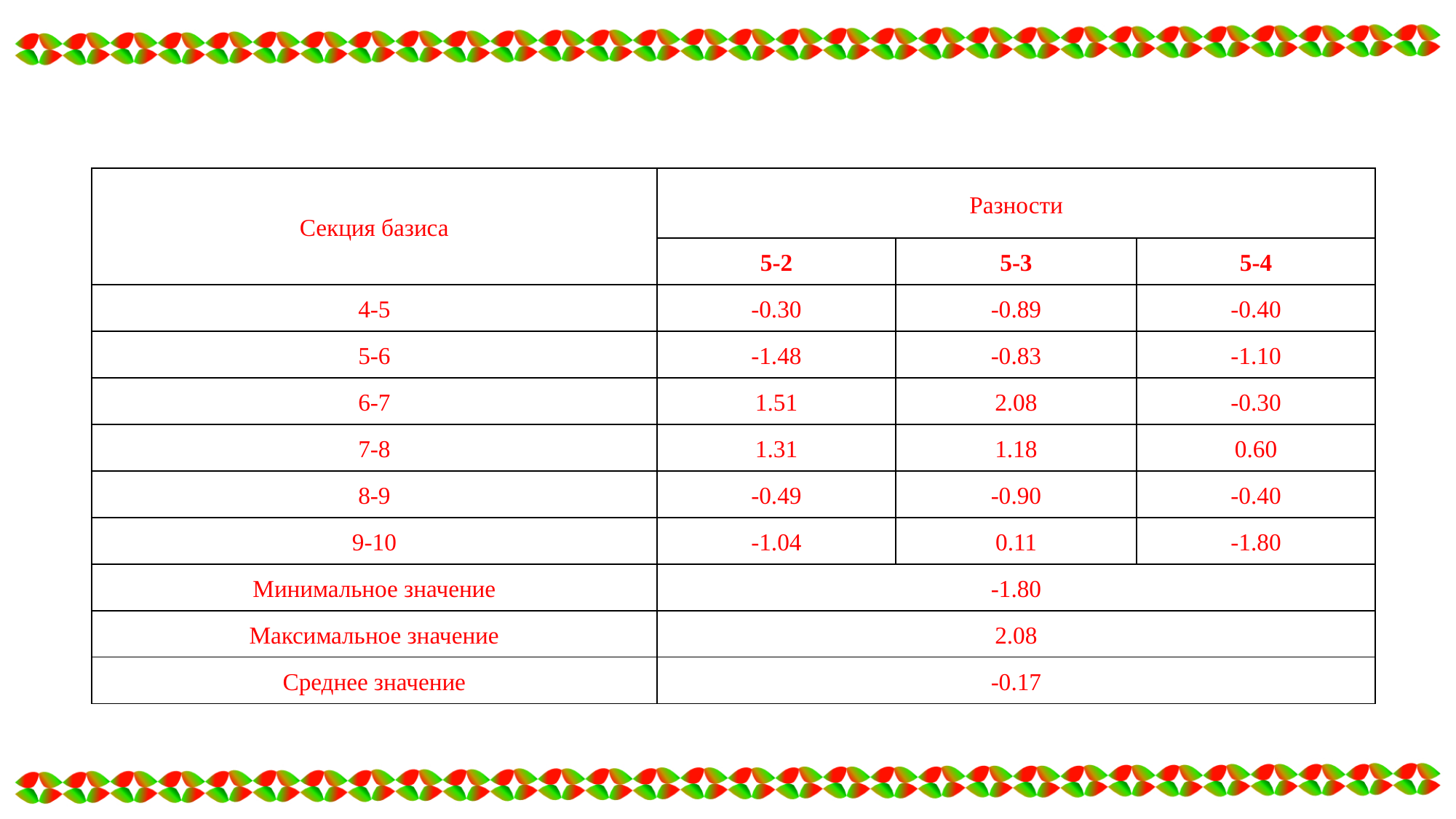

| Секция базиса | Разности |  |  |
| --- | --- | --- | --- |
|  | 5-2 | 5-3 | 5-4 |
| 4-5 | -0.30 | -0.89 | -0.40 |
| 5-6 | -1.48 | -0.83 | -1.10 |
| 6-7 | 1.51 | 2.08 | -0.30 |
| 7-8 | 1.31 | 1.18 | 0.60 |
| 8-9 | -0.49 | -0.90 | -0.40 |
| 9-10 | -1.04 | 0.11 | -1.80 |
| Минимальное значение | -1.80 |  |  |
| Максимальное значение | 2.08 |  |  |
| Среднее значение | -0.17 |  |  |